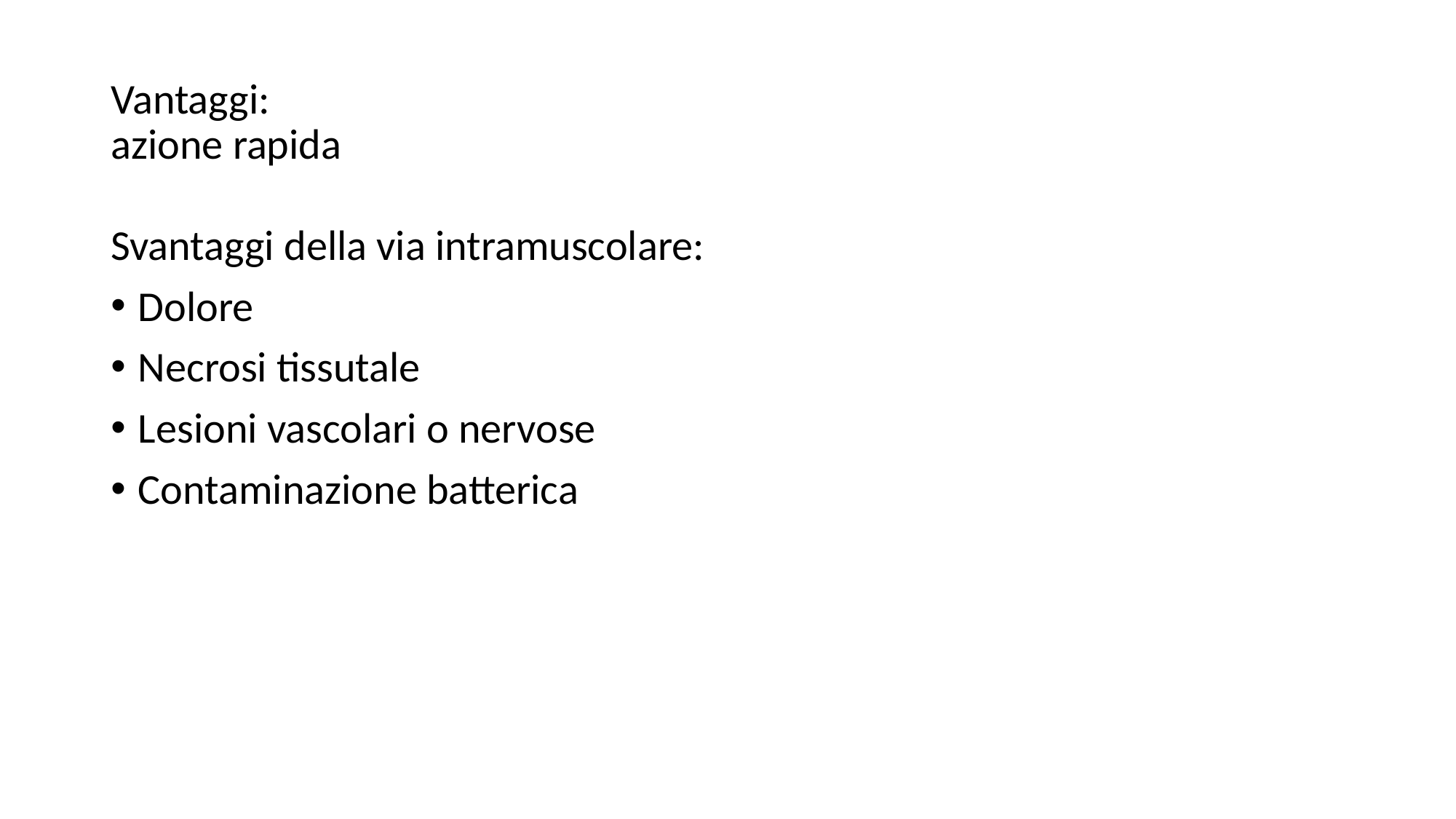

# Vantaggi: azione rapida
Svantaggi della via intramuscolare:
Dolore
Necrosi tissutale
Lesioni vascolari o nervose
Contaminazione batterica